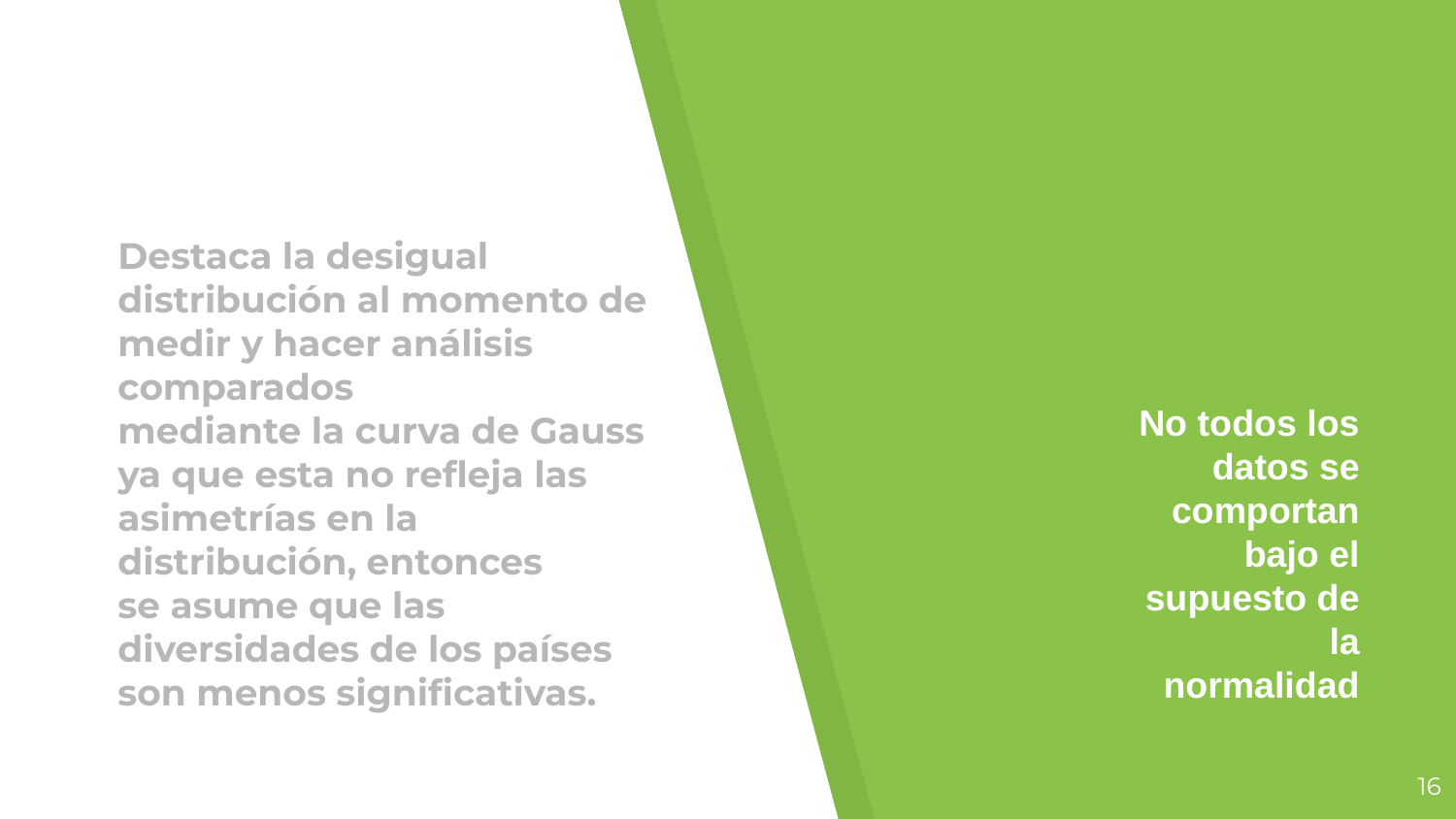

# Destaca la desigual distribución al momento de medir y hacer análisis comparados mediante la curva de Gauss ya que esta no refleja las asimetrías en la distribución, entonces se asume que las diversidades de los países son menos significativas.
No todos los datos se comportan bajo el supuesto de la normalidad
16